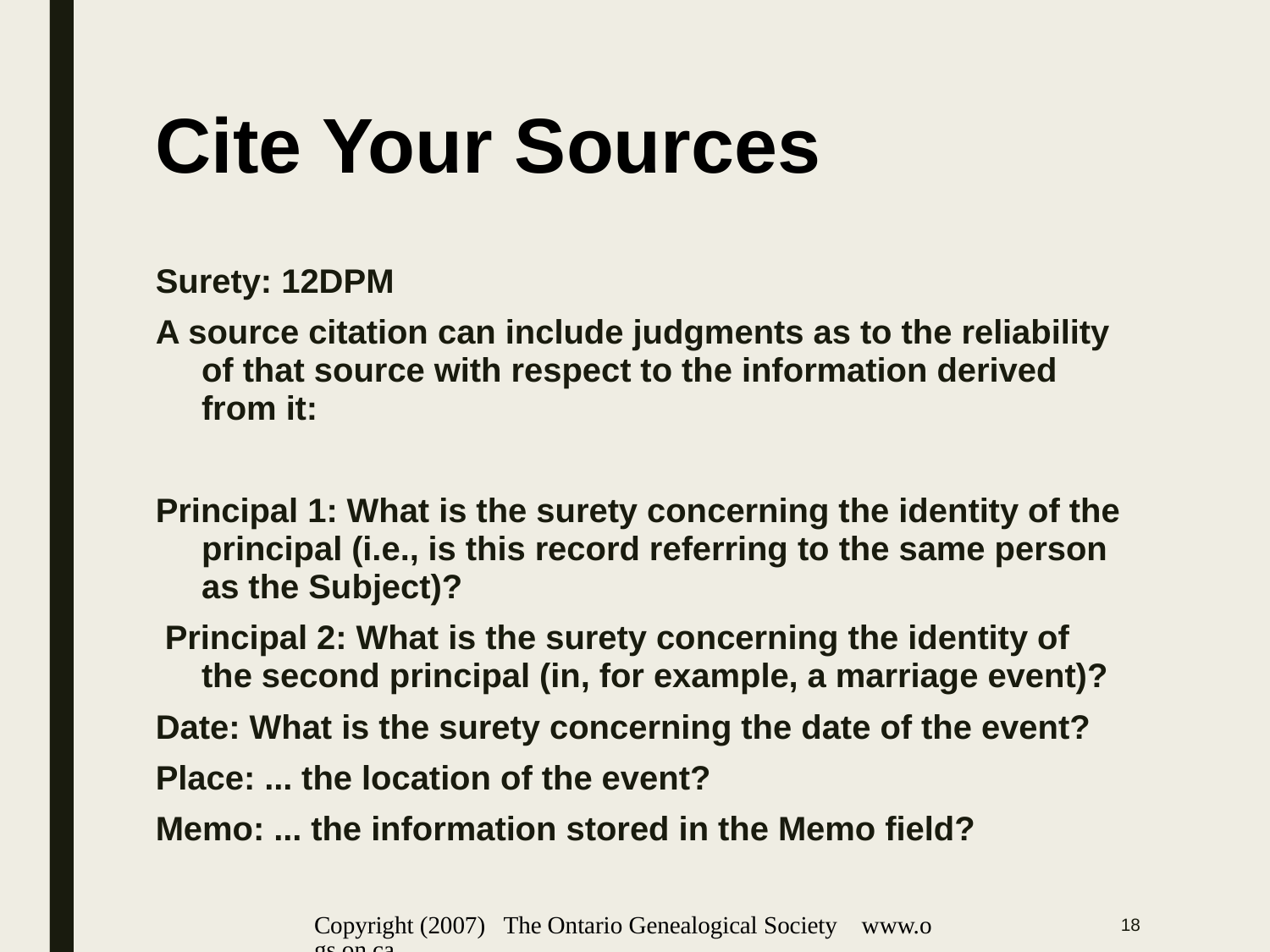

# Cite Your Sources
Surety: 12DPM
A source citation can include judgments as to the reliability of that source with respect to the information derived from it:

Principal 1: What is the surety concerning the identity of the principal (i.e., is this record referring to the same person as the Subject)?
 Principal 2: What is the surety concerning the identity of the second principal (in, for example, a marriage event)?
Date: What is the surety concerning the date of the event?
Place: ... the location of the event?
Memo: ... the information stored in the Memo field?

Copyright (2007)   The Ontario Genealogical Society    www.ogs.on.ca
18